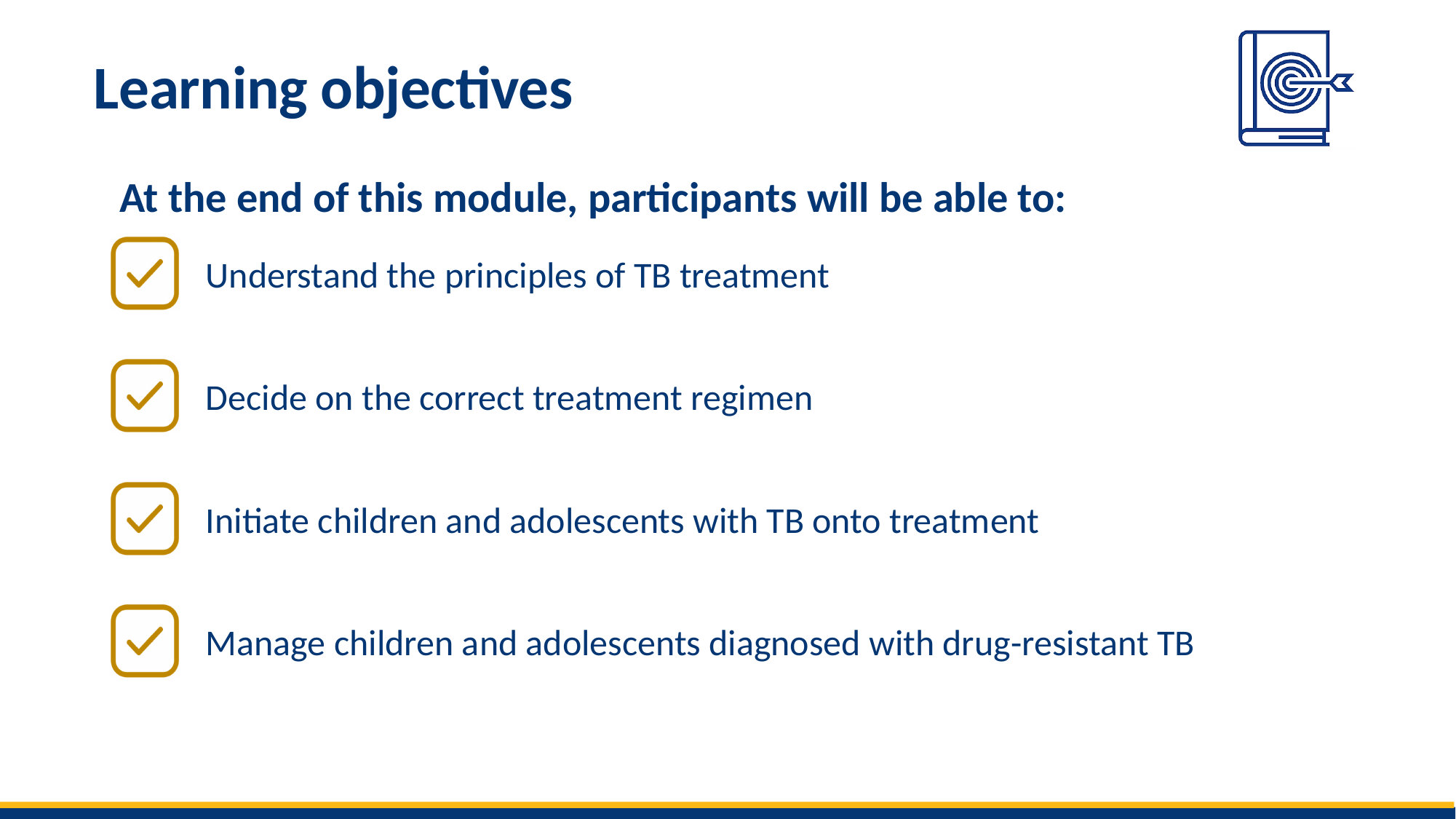

# Learning objectives
Understand the principles of TB treatment
Decide on the correct treatment regimen
Initiate children and adolescents with TB onto treatment
Manage children and adolescents diagnosed with drug-resistant TB